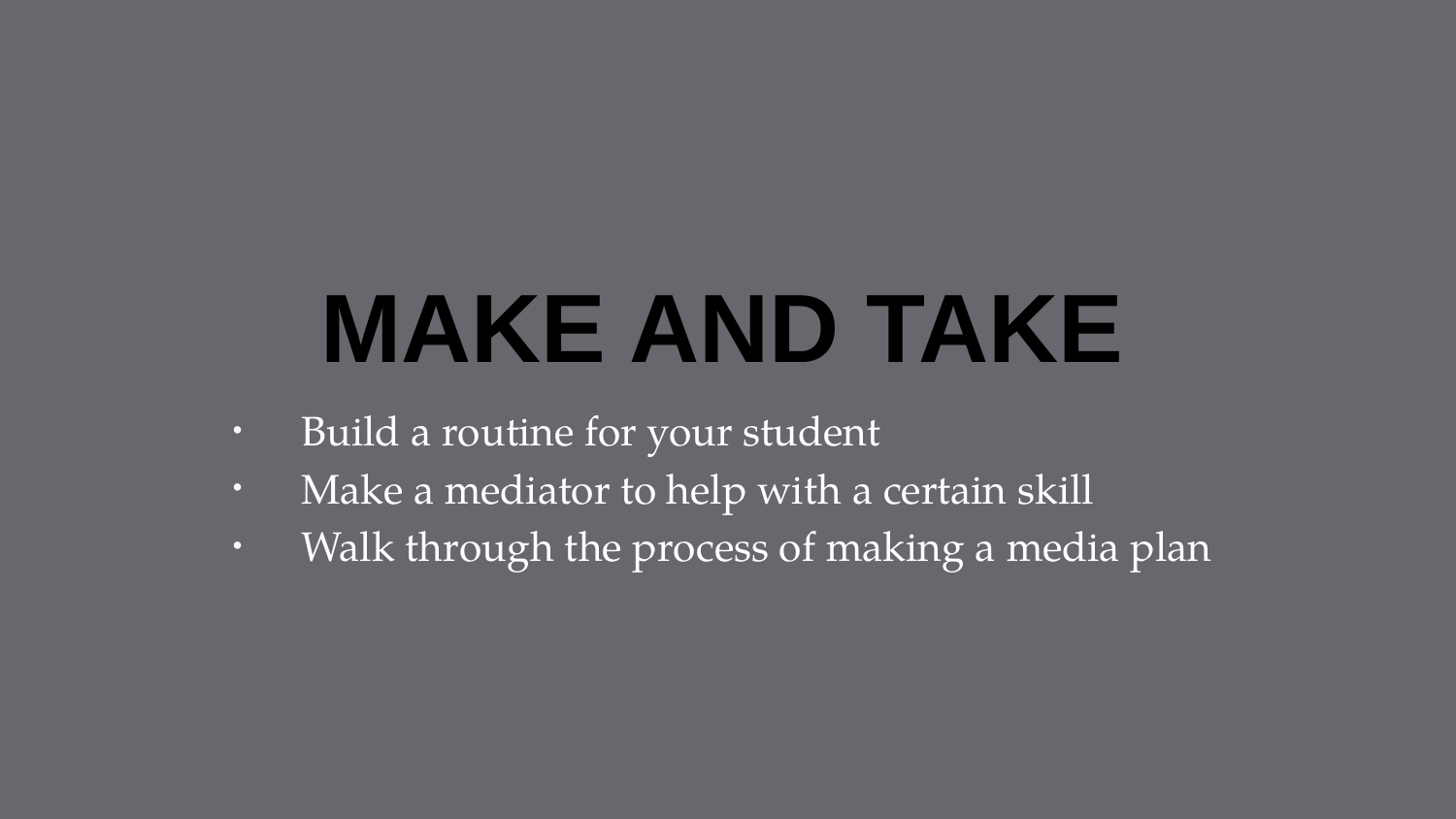

# Make and take
Build a routine for your student
Make a mediator to help with a certain skill
Walk through the process of making a media plan